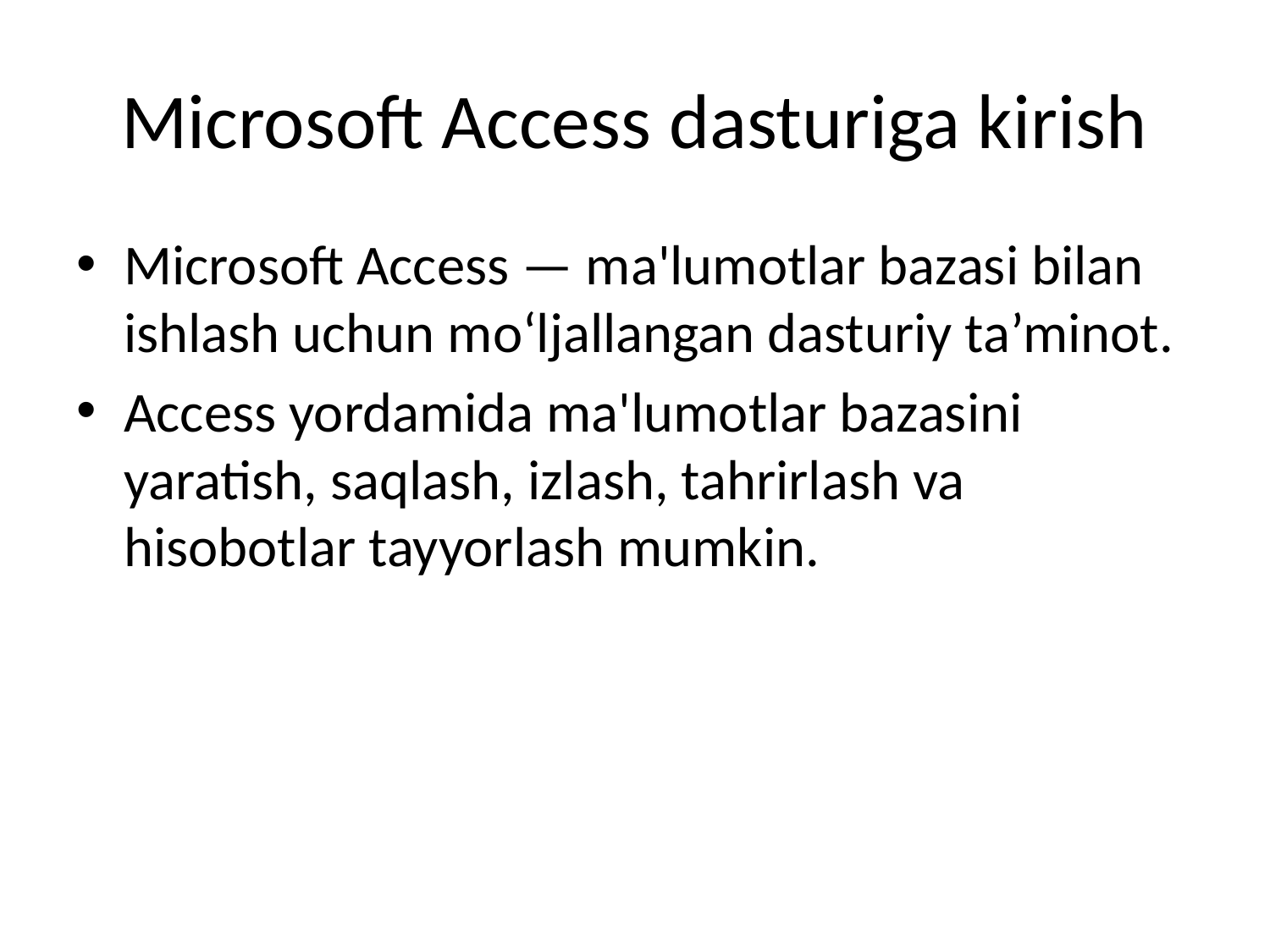

# Microsoft Access dasturiga kirish
Microsoft Access — ma'lumotlar bazasi bilan ishlash uchun mo‘ljallangan dasturiy ta’minot.
Access yordamida ma'lumotlar bazasini yaratish, saqlash, izlash, tahrirlash va hisobotlar tayyorlash mumkin.